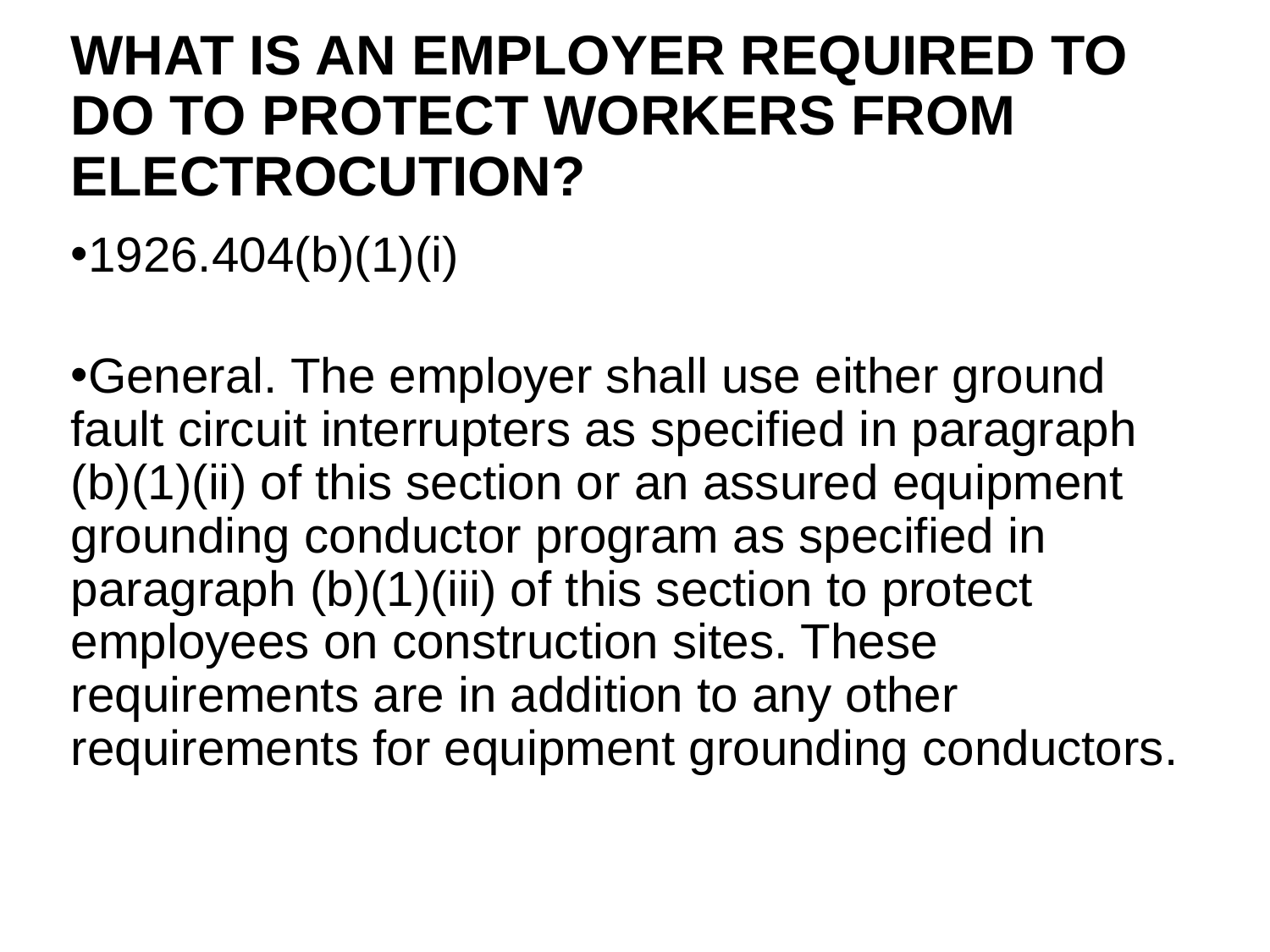

# What is an employer required to do to protect workers from electrocution?
1926.404(b)(1)(i)

General. The employer shall use either ground fault circuit interrupters as specified in paragraph (b)(1)(ii) of this section or an assured equipment grounding conductor program as specified in paragraph (b)(1)(iii) of this section to protect employees on construction sites. These requirements are in addition to any other requirements for equipment grounding conductors.
63